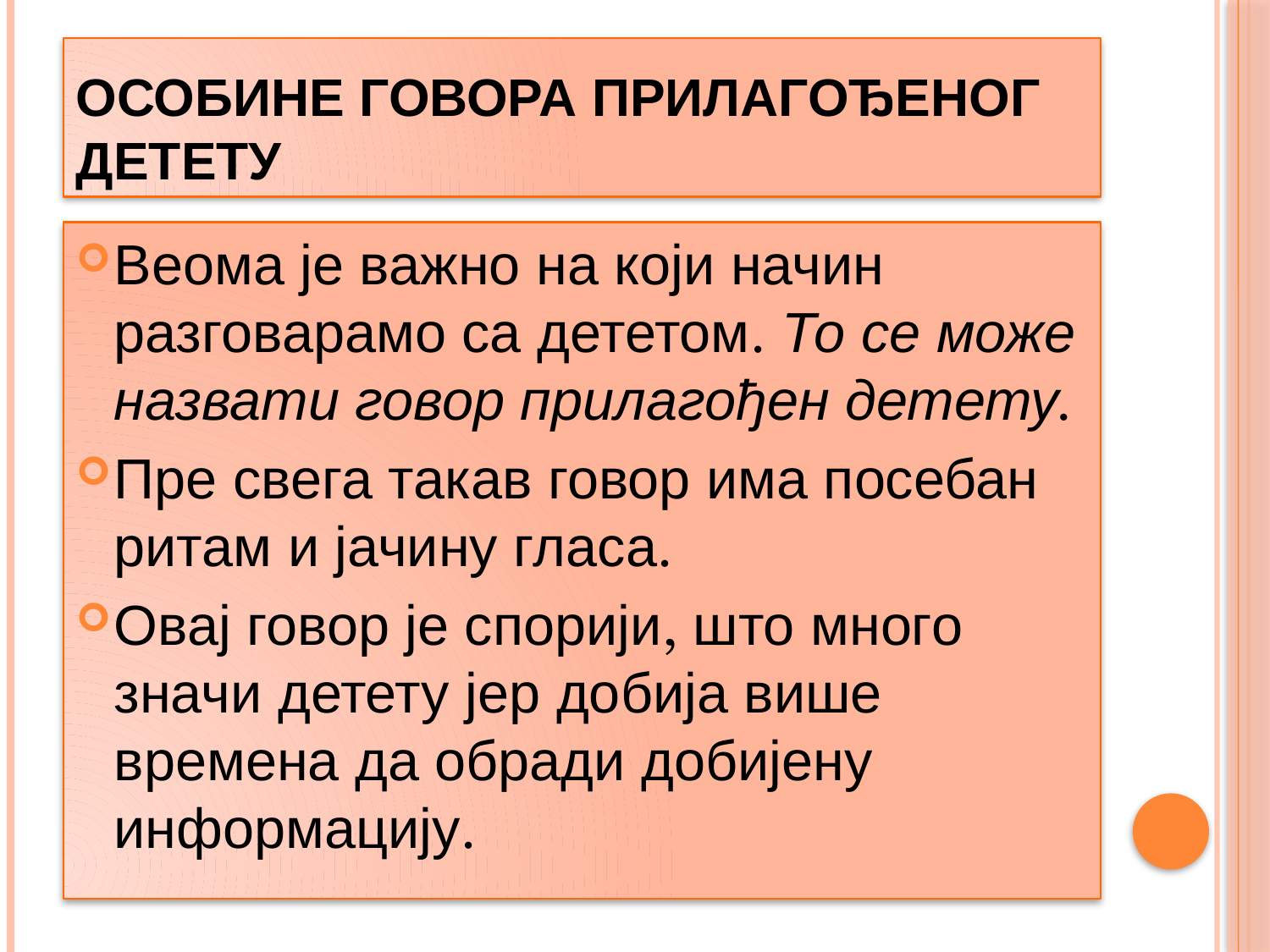

# Особине говора прилагођеног детету
Веома је важно на који начин разговарамо са дететом. То се може назвати говор прилагођен детету.
Пре свега такав говор има посебан ритам и јачину гласа.
Овај говор је спорији, што много значи детету јер добија више времена да обради добијену информацију.